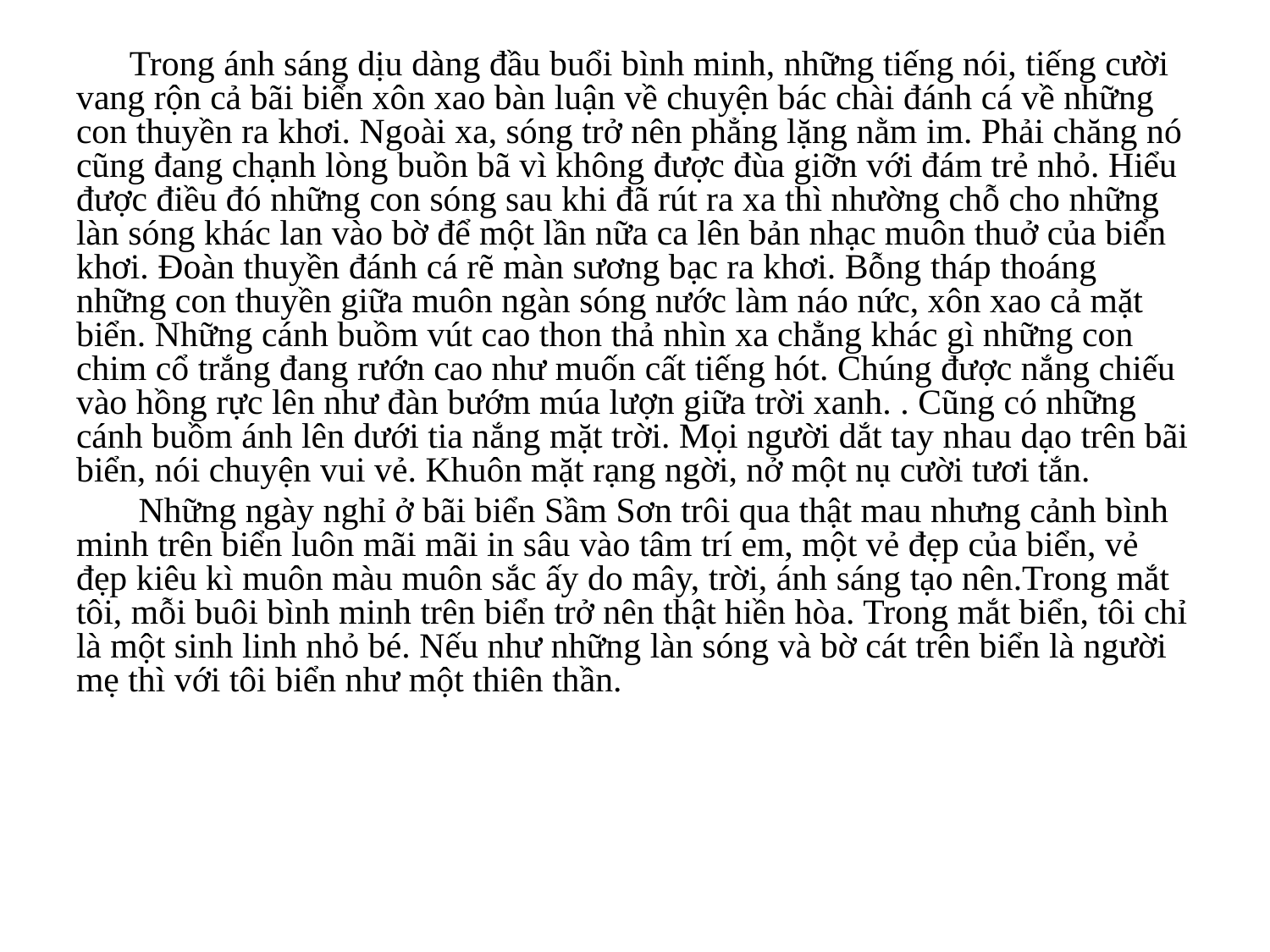

Trong ánh sáng dịu dàng đầu buổi bình minh, những tiếng nói, tiếng cười vang rộn cả bãi biển xôn xao bàn luận về chuyện bác chài đánh cá về những con thuyền ra khơi. Ngoài xa, sóng trở nên phẳng lặng nằm im. Phải chăng nó cũng đang chạnh lòng buồn bã vì không được đùa giỡn với đám trẻ nhỏ. Hiểu được điều đó những con sóng sau khi đã rút ra xa thì nhường chỗ cho những làn sóng khác lan vào bờ để một lần nữa ca lên bản nhạc muôn thuở của biển khơi. Đoàn thuyền đánh cá rẽ màn sương bạc ra khơi. Bỗng tháp thoáng những con thuyền giữa muôn ngàn sóng nước làm náo nức, xôn xao cả mặt biển. Những cánh buồm vút cao thon thả nhìn xa chẳng khác gì những con chim cổ trắng đang rướn cao như muốn cất tiếng hót. Chúng được nắng chiếu vào hồng rực lên như đàn bướm múa lượn giữa trời xanh. . Cũng có những cánh buồm ánh lên dưới tia nắng mặt trời. Mọi người dắt tay nhau dạo trên bãi biển, nói chuyện vui vẻ. Khuôn mặt rạng ngời, nở một nụ cười tươi tắn.
       Những ngày nghỉ ở bãi biển Sầm Sơn trôi qua thật mau nhưng cảnh bình minh trên biển luôn mãi mãi in sâu vào tâm trí em, một vẻ đẹp của biển, vẻ đẹp kiêu kì muôn màu muôn sắc ấy do mây, trời, ánh sáng tạo nên.Trong mắt tôi, mỗi buôi bình minh trên biển trở nên thật hiền hòa. Trong mắt biển, tôi chỉ là một sinh linh nhỏ bé. Nếu như những làn sóng và bờ cát trên biển là người mẹ thì với tôi biển như một thiên thần.